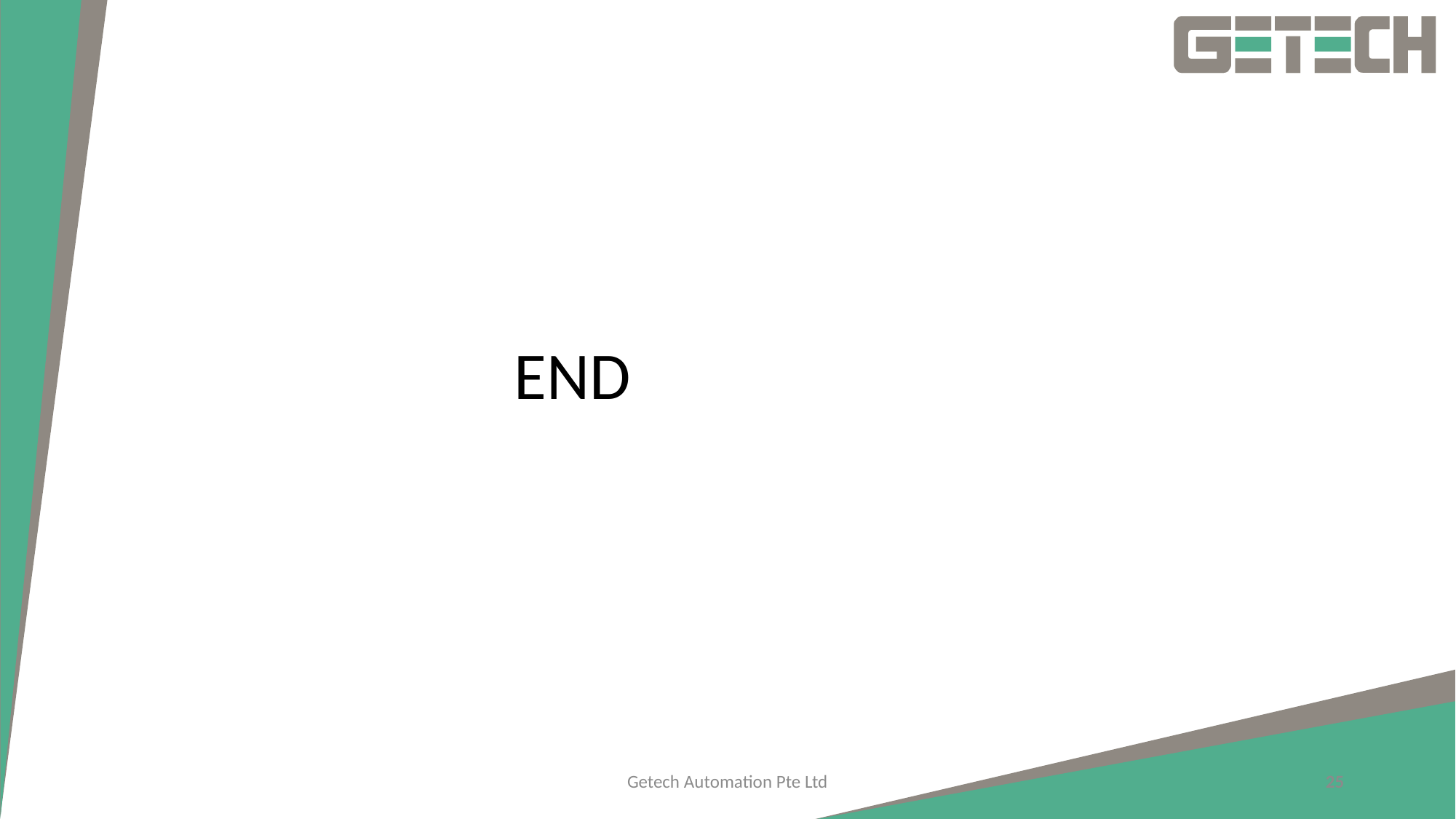

# END
Getech Automation Pte Ltd
25